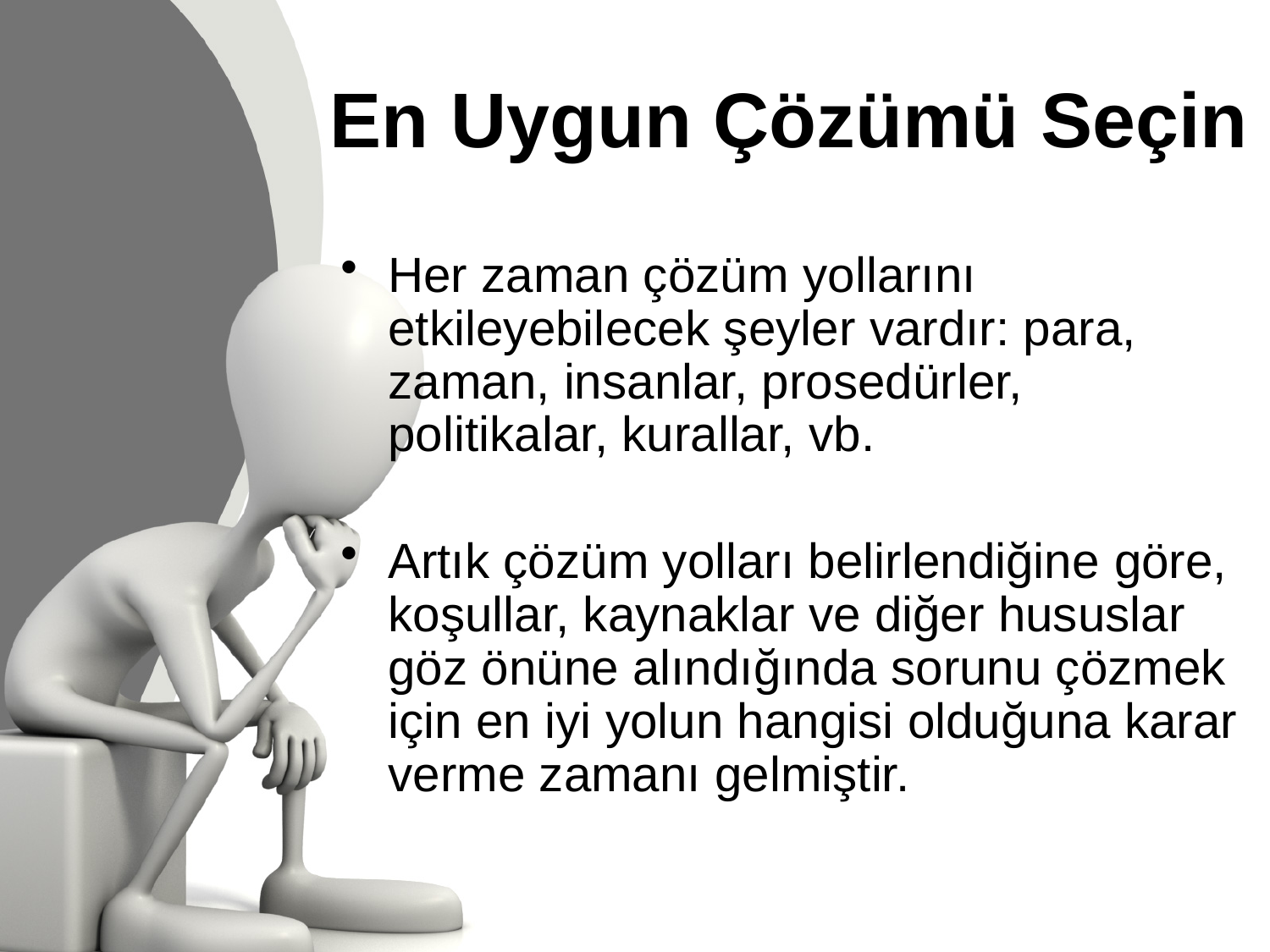

En Uygun Çözümü Seçin
Her zaman çözüm yollarını etkileyebilecek şeyler vardır: para, zaman, insanlar, prosedürler, politikalar, kurallar, vb.

Artık çözüm yolları belirlendiğine göre, koşullar, kaynaklar ve diğer hususlar göz önüne alındığında sorunu çözmek için en iyi yolun hangisi olduğuna karar verme zamanı gelmiştir.